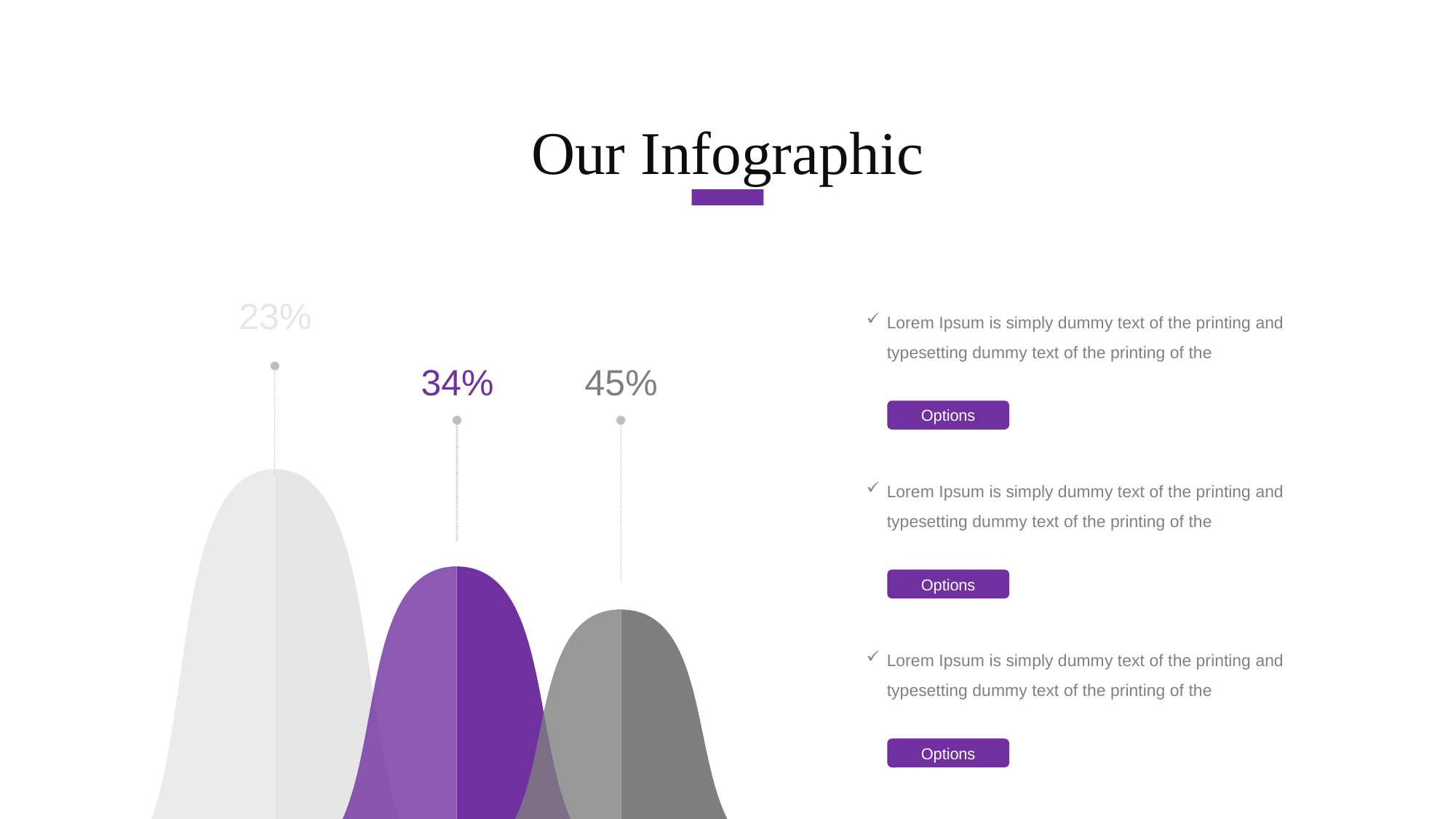

Our Infographic

23%
34%
45%

Lorem Ipsum is simply dummy text of the printing and typesetting dummy text of the printing of the
Options
Lorem Ipsum is simply dummy text of the printing and typesetting dummy text of the printing of the
Options
Lorem Ipsum is simply dummy text of the printing and typesetting dummy text of the printing of the
Options